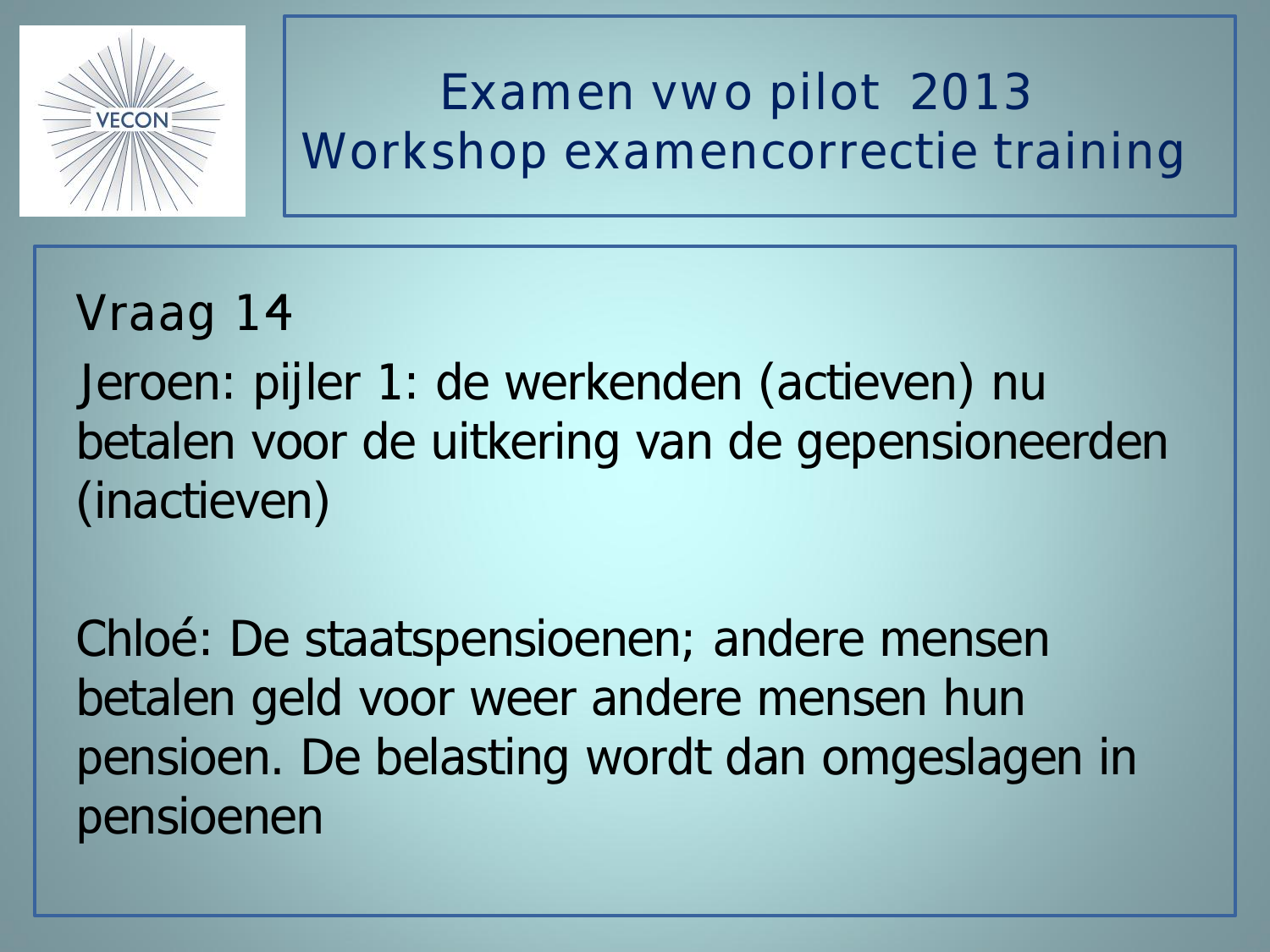

# Examen vwo pilot  2013 Workshop examencorrectie training
Vraag 14
Jeroen: pijler 1: de werkenden (actieven) nu betalen voor de uitkering van de gepensioneerden (inactieven)

Chloé: De staatspensioenen; andere mensen betalen geld voor weer andere mensen hun pensioen. De belasting wordt dan omgeslagen in pensioenen